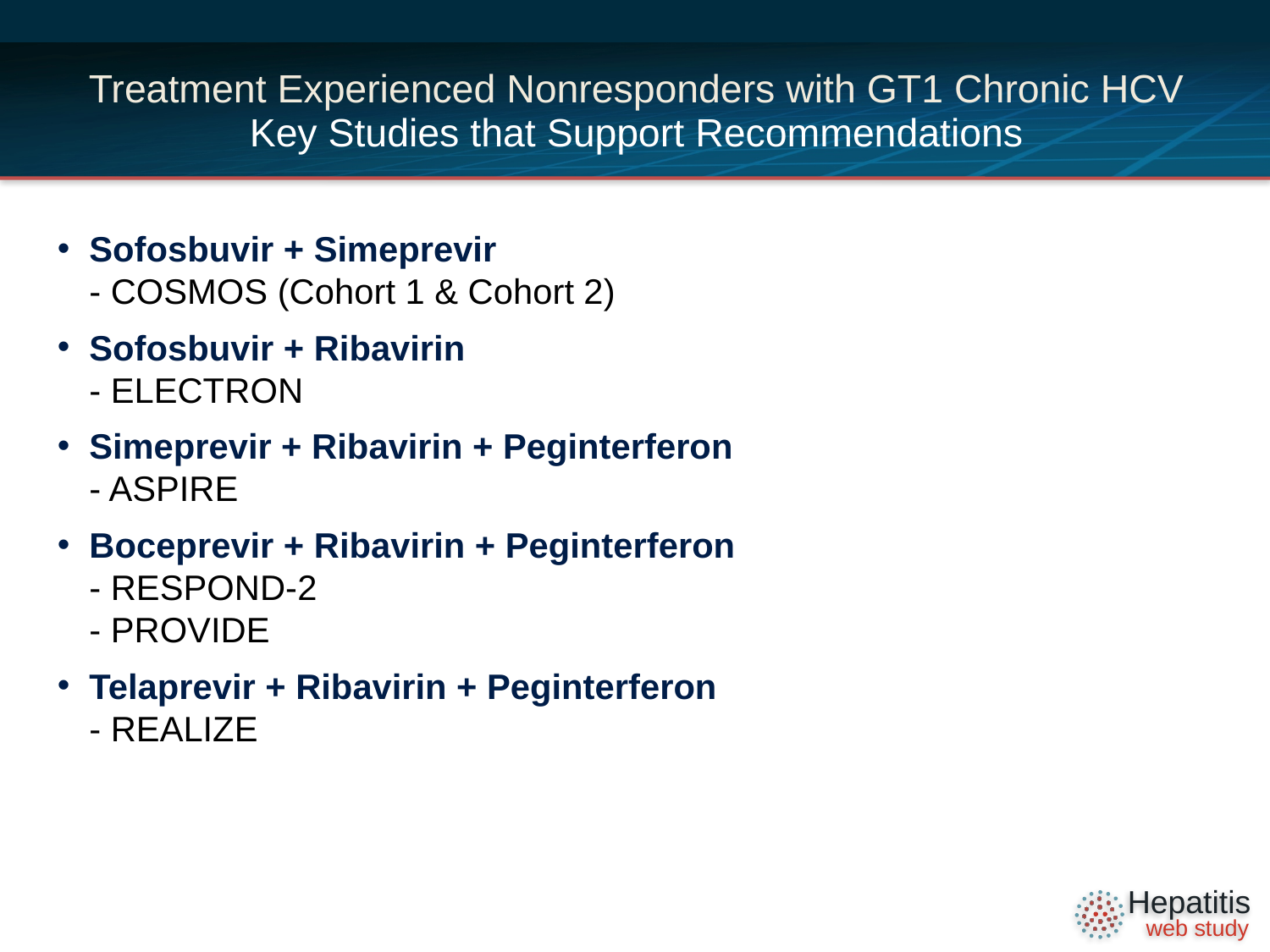

# Treatment Experienced Nonresponders with GT1 Chronic HCV Key Studies that Support Recommendations
Sofosbuvir + Simeprevir
- COSMOS (Cohort 1 & Cohort 2)
Sofosbuvir + Ribavirin
- ELECTRON
Simeprevir + Ribavirin + Peginterferon
- ASPIRE
Boceprevir + Ribavirin + Peginterferon
- RESPOND-2
- PROVIDE
Telaprevir + Ribavirin + Peginterferon
- REALIZE